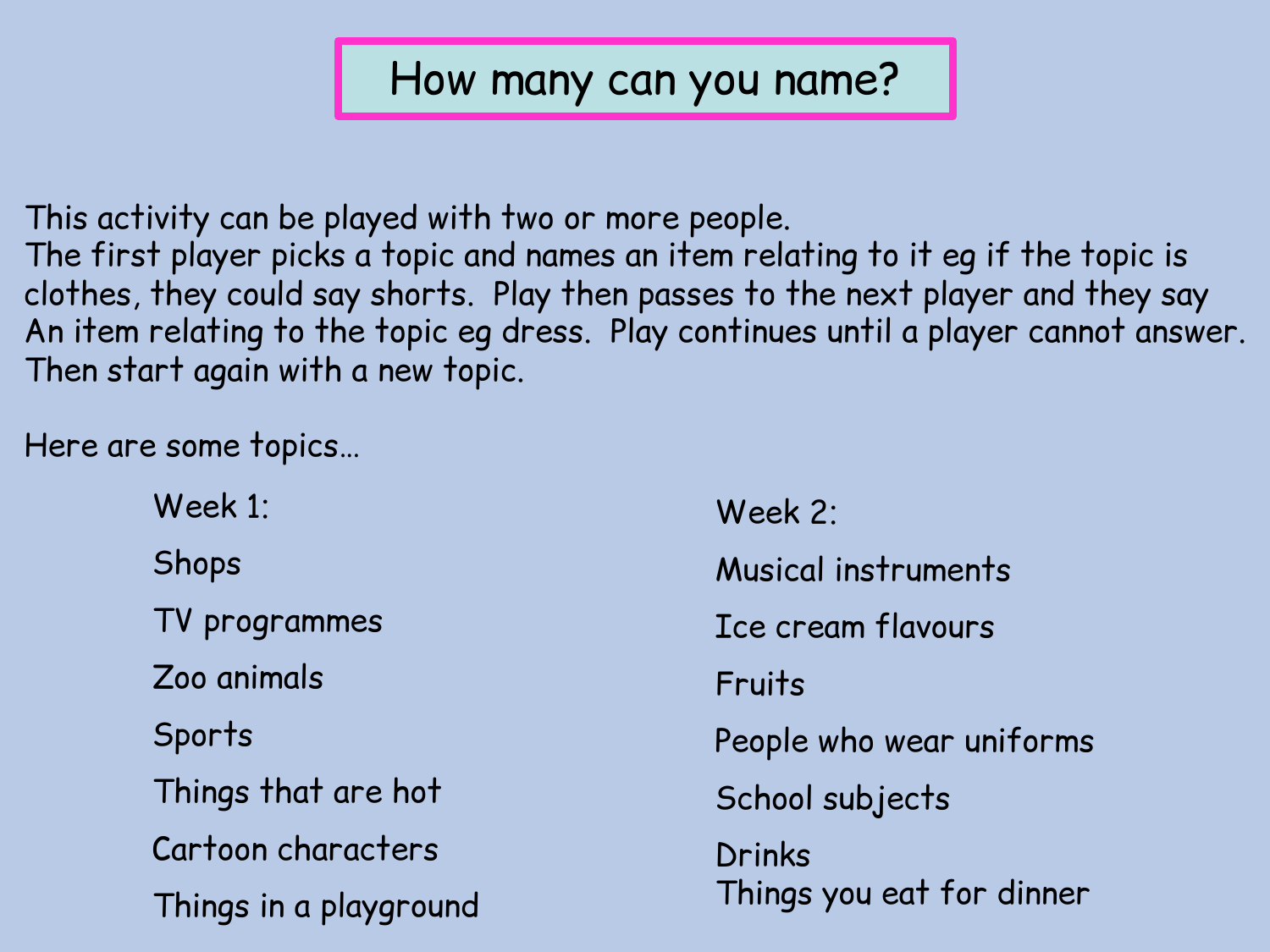

How many can you name?
This activity can be played with two or more people.
The first player picks a topic and names an item relating to it eg if the topic is
clothes, they could say shorts.  Play then passes to the next player and they say
An item relating to the topic eg dress.  Play continues until a player cannot answer.
Then start again with a new topic.

Here are some topics…
Week 1:
Shops
TV programmes
Zoo animals
Sports
Things that are hot
Cartoon characters
Things in a playground
Week 2:
Musical instruments
Ice cream flavours
Fruits
People who wear uniforms
School subjects
Drinks
Things you eat for dinner